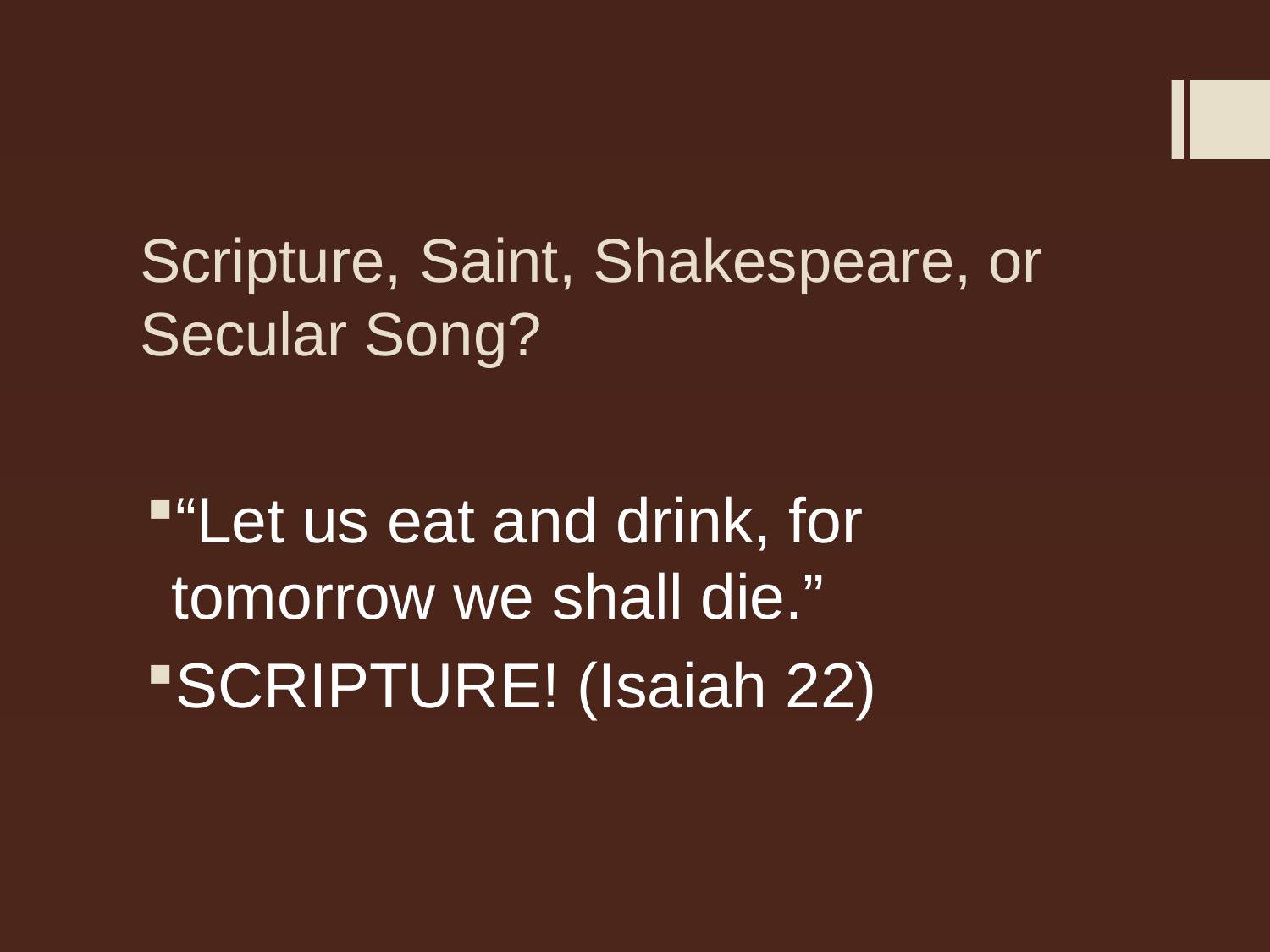

# Scripture, Saint, Shakespeare, or Secular Song?

“Let us eat and drink, for tomorrow we shall die.”
SCRIPTURE! (Isaiah 22)